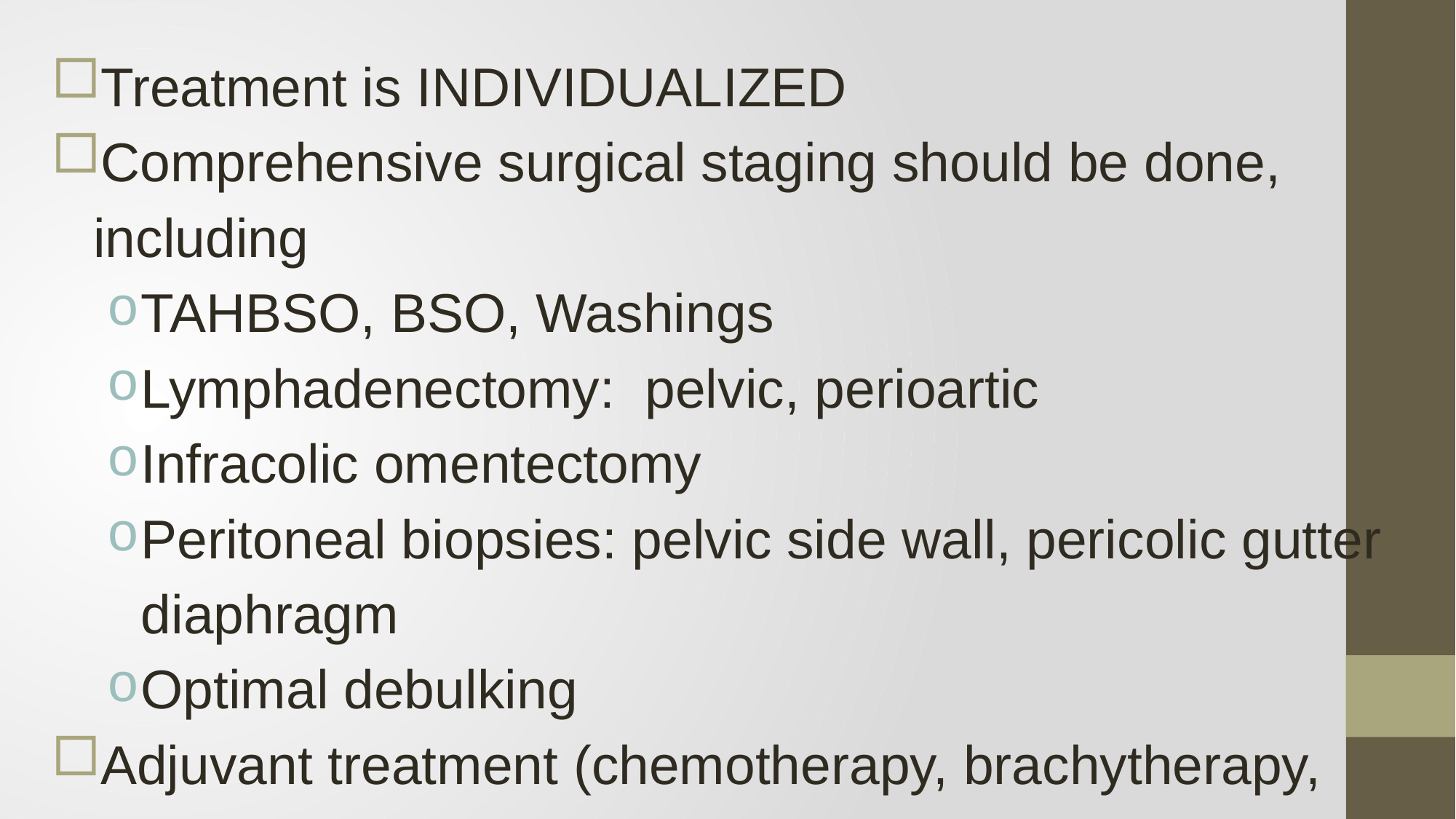

Treatment is INDIVIDUALIZED
Comprehensive surgical staging should be done, including
TAHBSO, BSO, Washings
Lymphadenectomy:  pelvic, perioartic
Infracolic omentectomy
Peritoneal biopsies: pelvic side wall, pericolic gutter diaphragm
Optimal debulking
Adjuvant treatment (chemotherapy, brachytherapy, pelvic radiatherapy